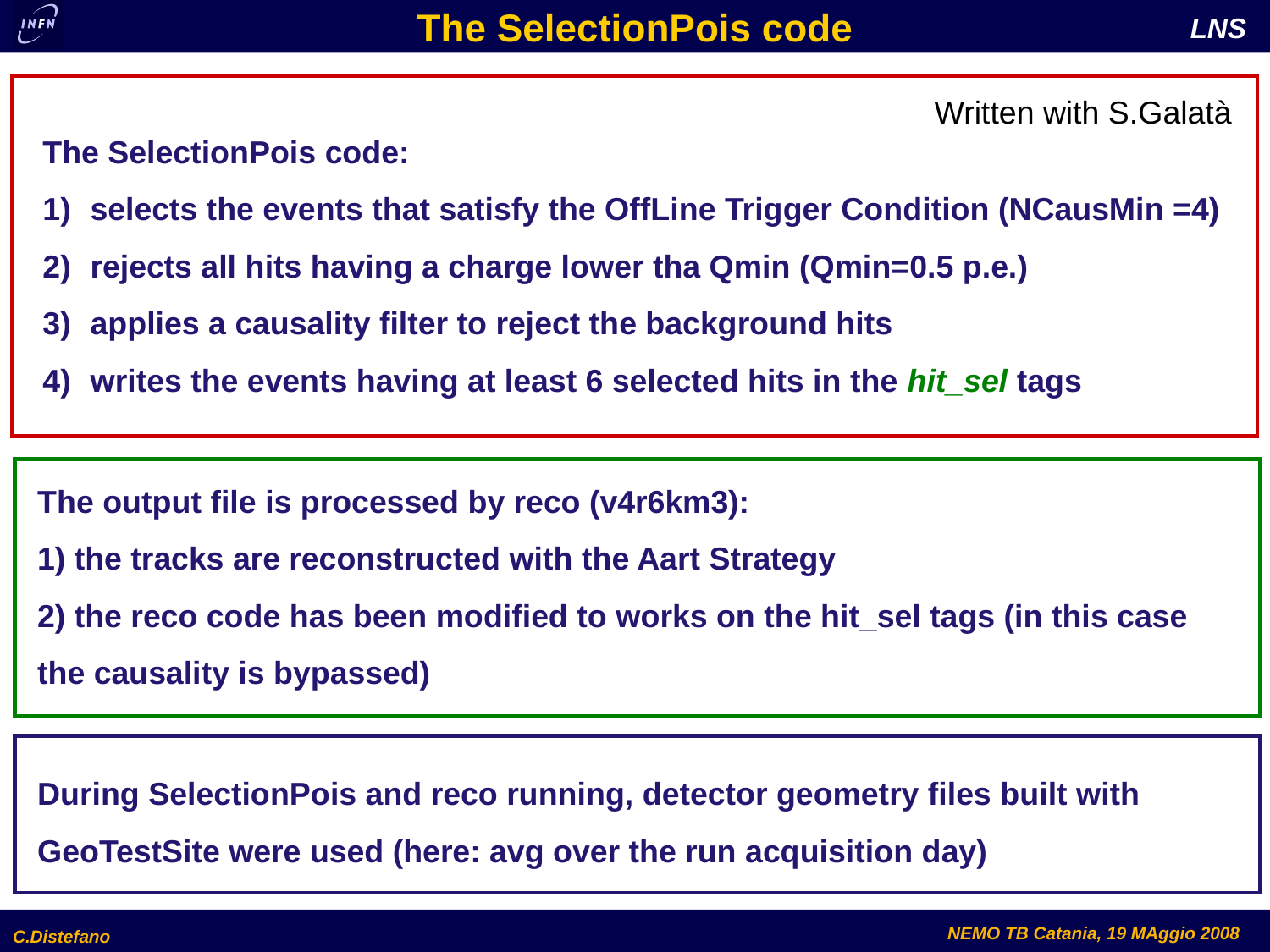

# The SelectionPois code

Written with S.Galatà
The SelectionPois code:
selects the events that satisfy the OffLine Trigger Condition (NCausMin =4)
rejects all hits having a charge lower tha Qmin (Qmin=0.5 p.e.)
applies a causality filter to reject the background hits
writes the events having at least 6 selected hits in the hit_sel tags
The output file is processed by reco (v4r6km3):
1) the tracks are reconstructed with the Aart Strategy
2) the reco code has been modified to works on the hit_sel tags (in this case the causality is bypassed)

During SelectionPois and reco running, detector geometry files built with GeoTestSite were used (here: avg over the run acquisition day)